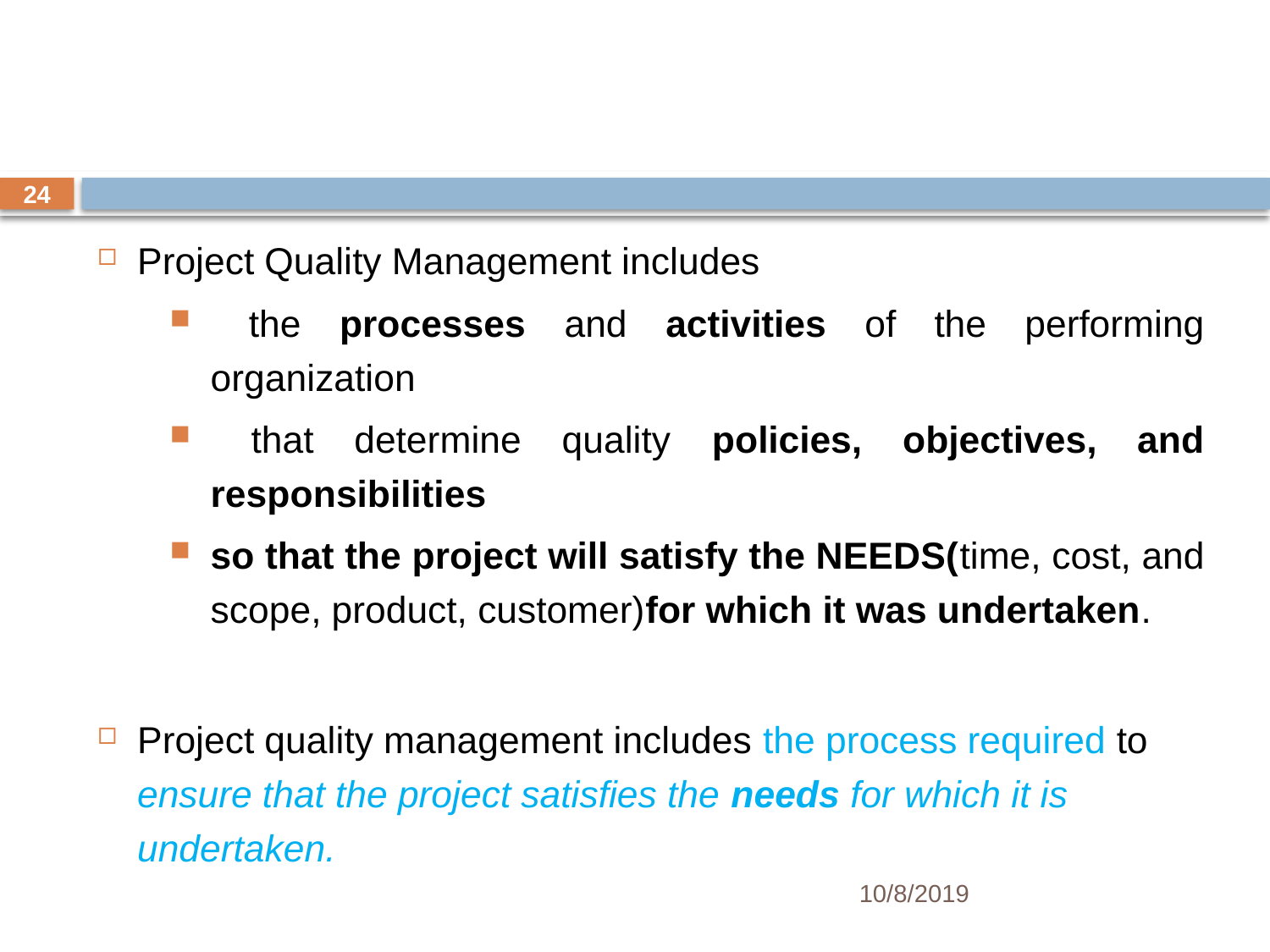

#
24
Project Quality Management includes
 the processes and activities of the performing organization
 that determine quality policies, objectives, and responsibilities
so that the project will satisfy the NEEDS(time, cost, and scope, product, customer)for which it was undertaken.

Project quality management includes the process required to ensure that the project satisfies the needs for which it is undertaken.

10/8/2019